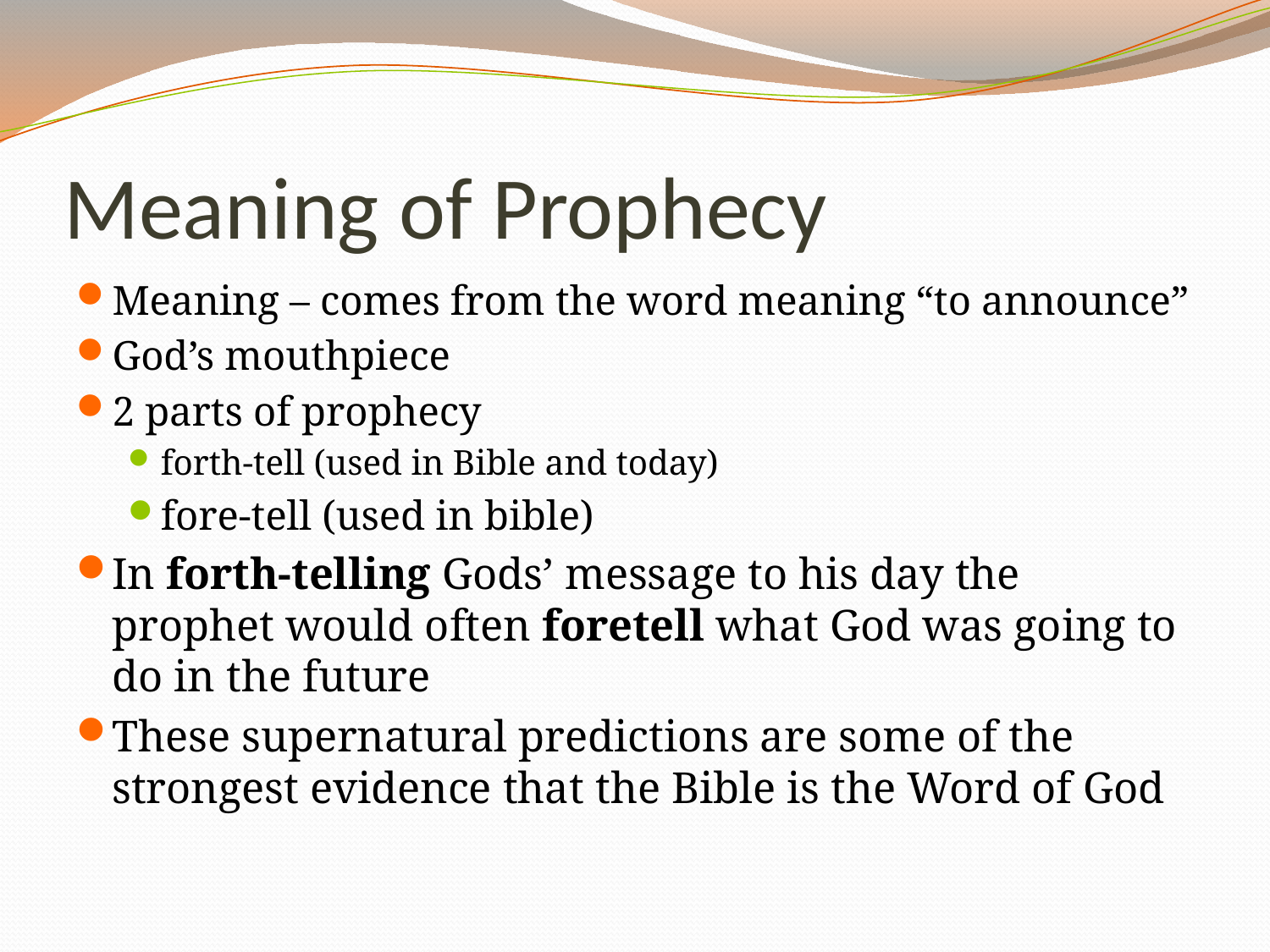

# Meaning of Prophecy
Meaning – comes from the word meaning “to announce”
God’s mouthpiece
2 parts of prophecy
forth-tell (used in Bible and today)
fore-tell (used in bible)
In forth-telling Gods’ message to his day the prophet would often foretell what God was going to do in the future
These supernatural predictions are some of the strongest evidence that the Bible is the Word of God